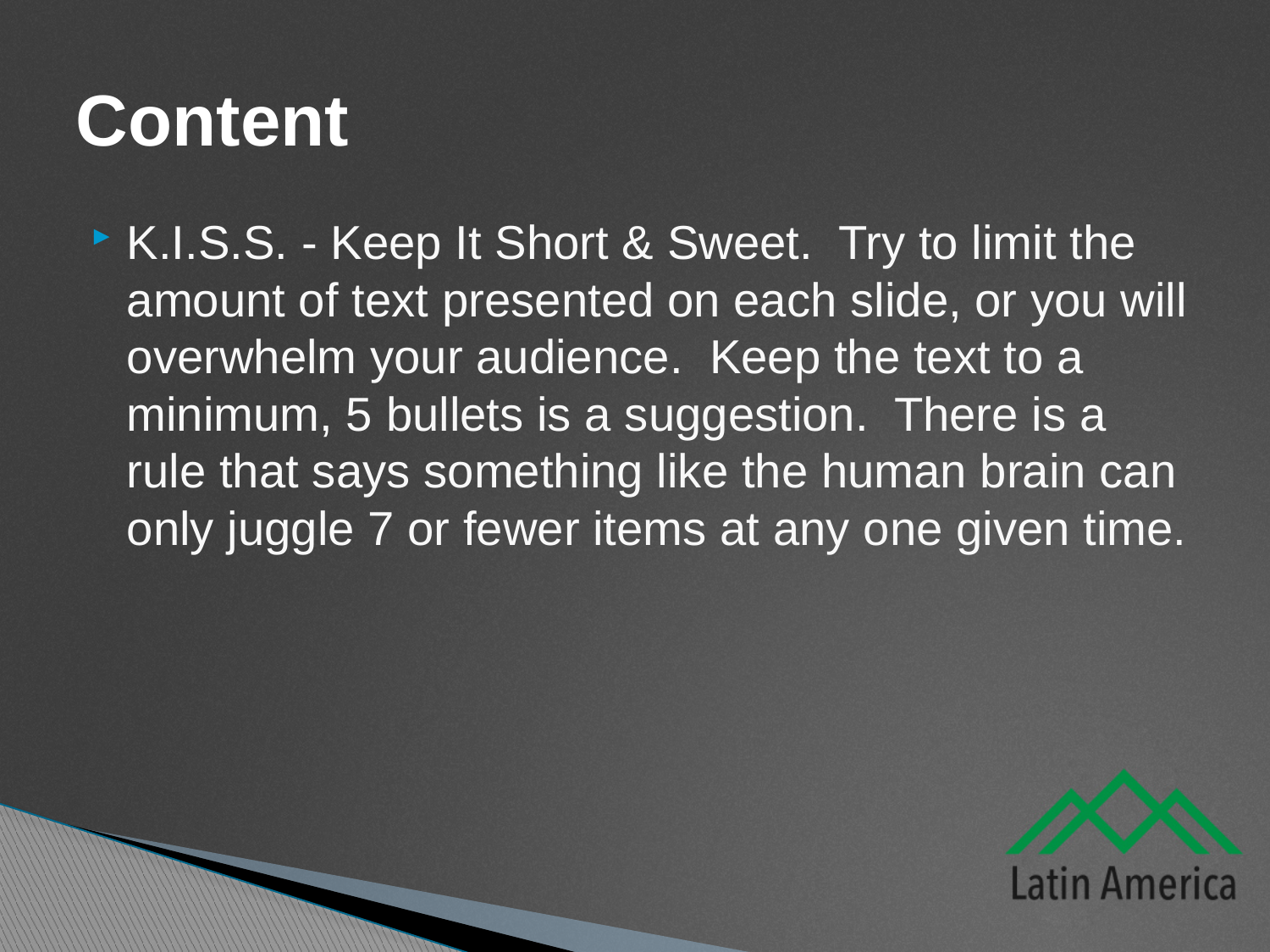

# Content
K.I.S.S. - Keep It Short & Sweet.  Try to limit the amount of text presented on each slide, or you will overwhelm your audience.  Keep the text to a minimum, 5 bullets is a suggestion.  There is a rule that says something like the human brain can only juggle 7 or fewer items at any one given time.